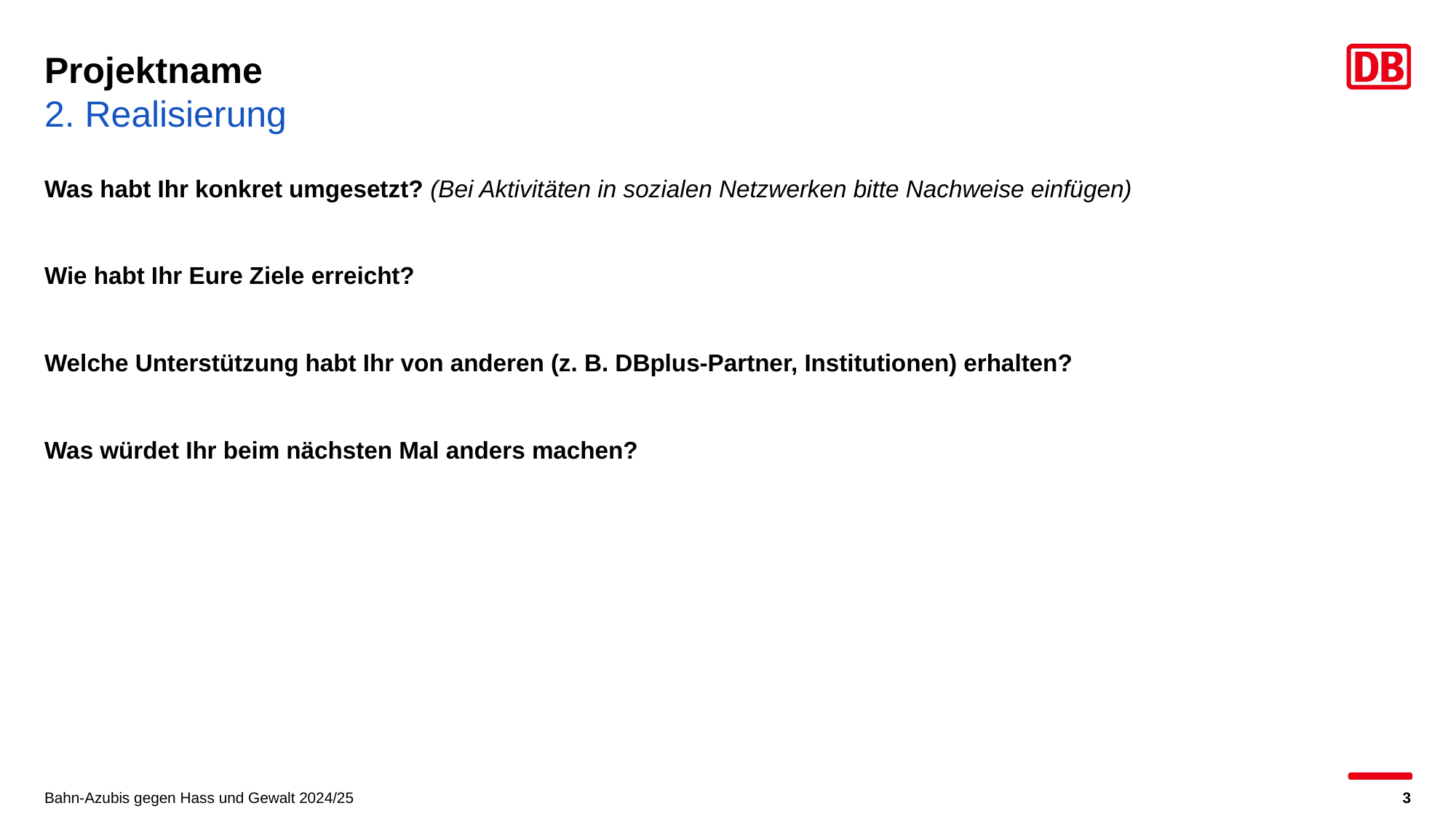

# Projektname 2. Realisierung
Was habt Ihr konkret umgesetzt? (Bei Aktivitäten in sozialen Netzwerken bitte Nachweise einfügen)

Wie habt Ihr Eure Ziele erreicht?

Welche Unterstützung habt Ihr von anderen (z. B. DBplus-Partner, Institutionen) erhalten?

Was würdet Ihr beim nächsten Mal anders machen?
Bahn-Azubis gegen Hass und Gewalt 2024/25
3